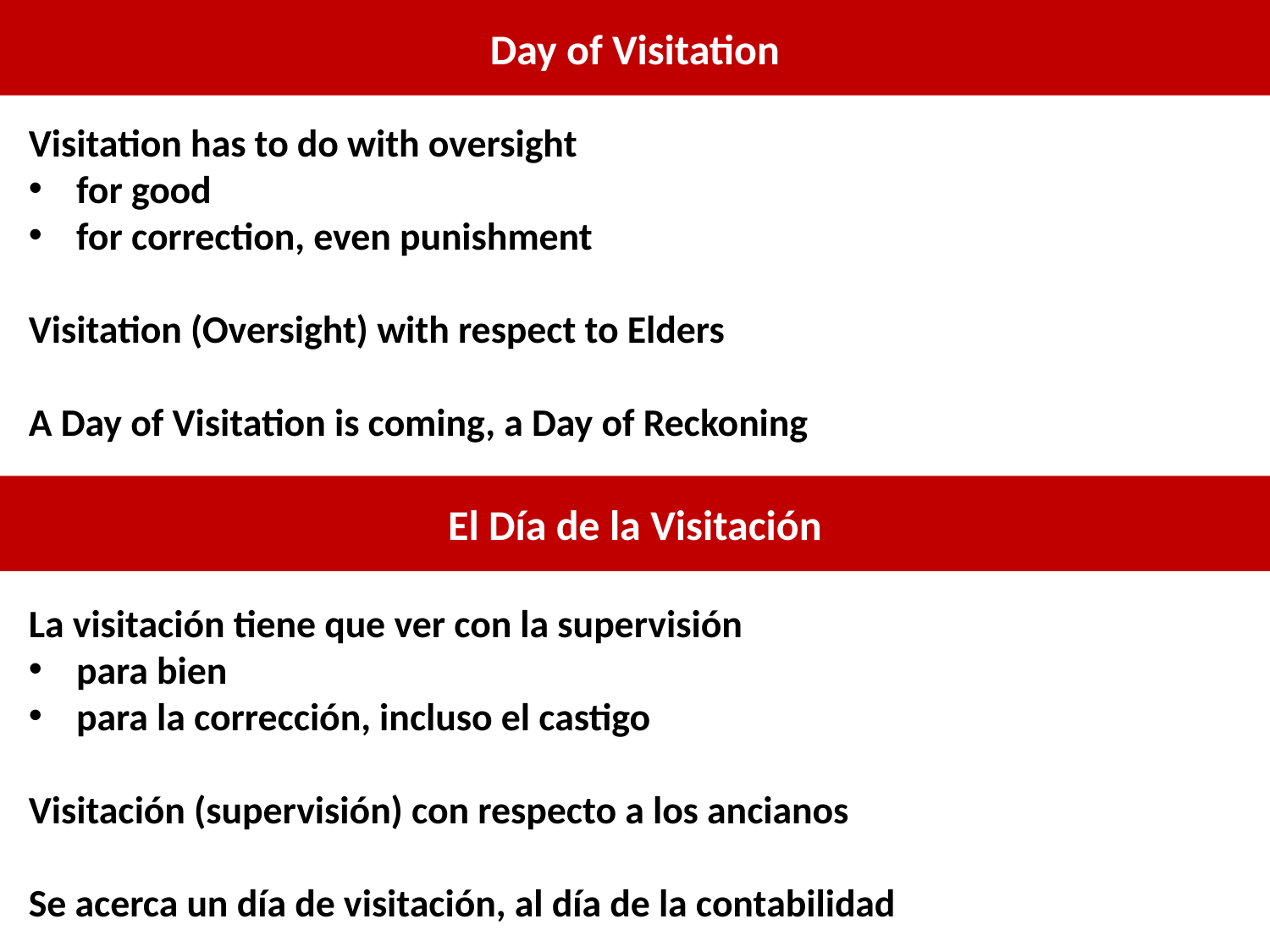

Day of Visitation
Visitation has to do with oversight
for good
for correction, even punishment

Visitation (Oversight) with respect to Elders

A Day of Visitation is coming, a Day of Reckoning
El Día de la Visitación
La visitación tiene que ver con la supervisión
para bien
para la corrección, incluso el castigo

Visitación (supervisión) con respecto a los ancianos

Se acerca un día de visitación, al día de la contabilidad